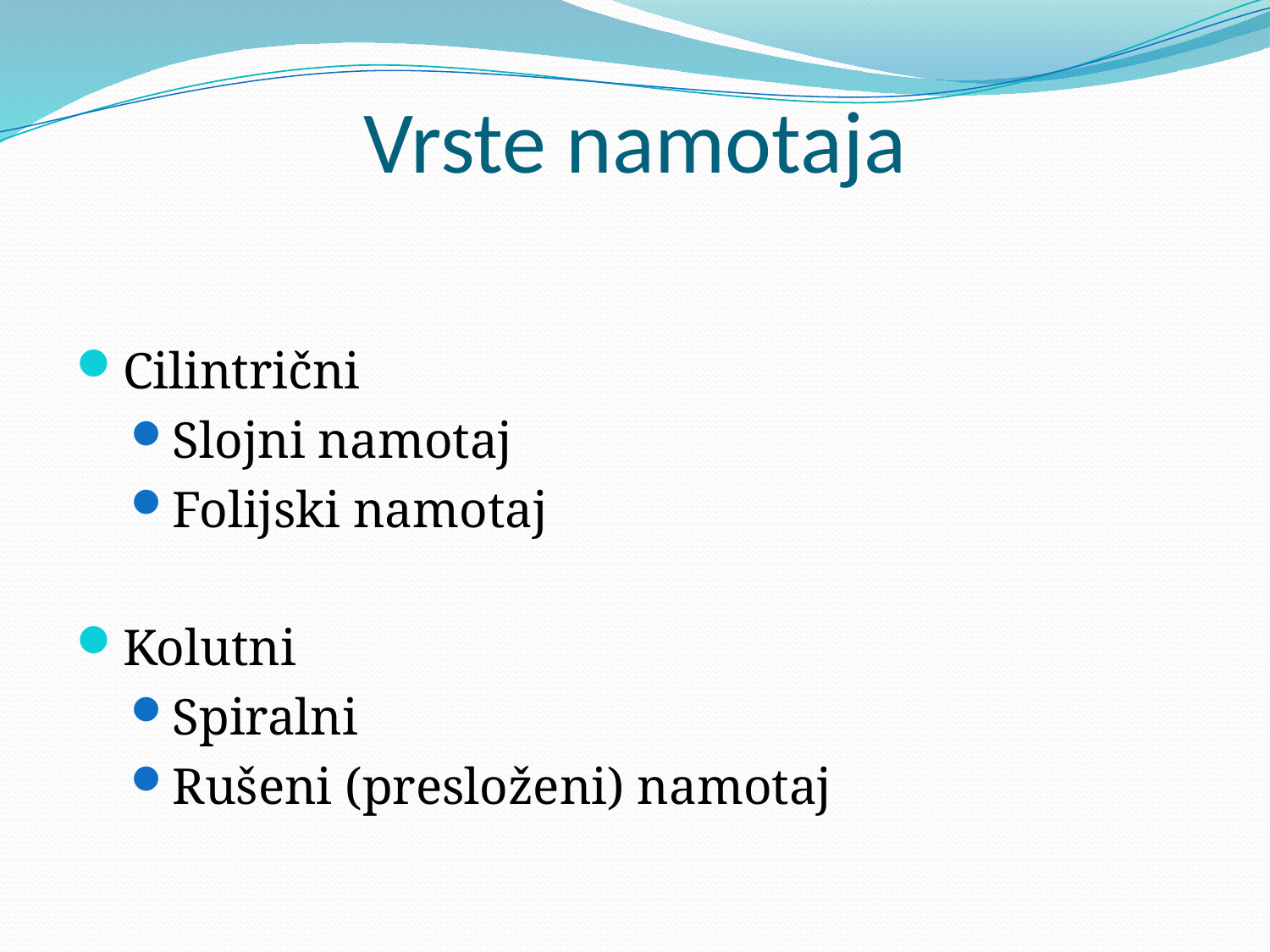

# Vrste namotaja

Cilintrični
Slojni namotaj
Folijski namotaj

Kolutni
Spiralni
Rušeni (presloženi) namotaj